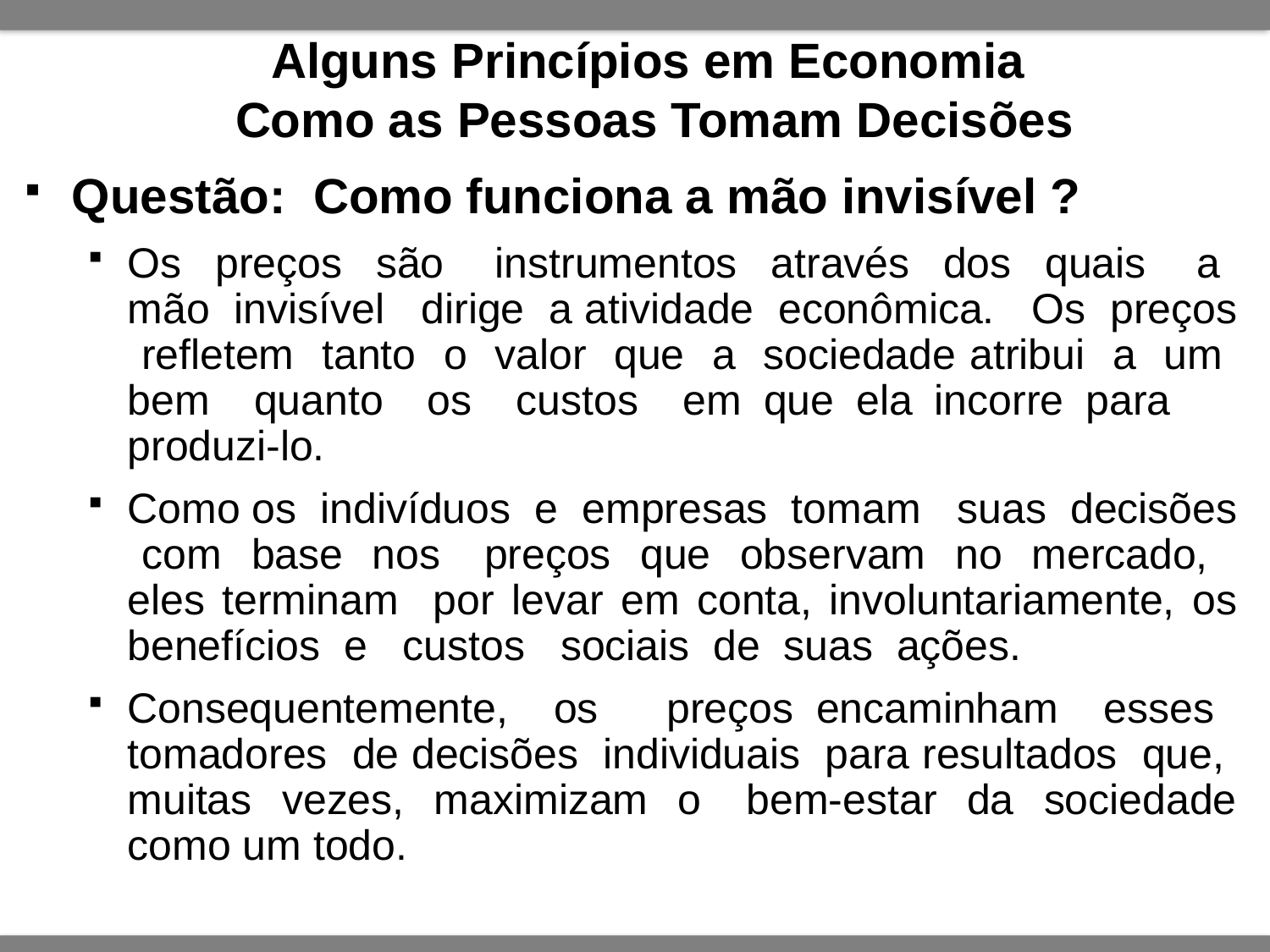

# Alguns Princípios em Economia Como as Pessoas Tomam Decisões
Questão:  Como funciona a mão invisível ?
Os  preços  são   instrumentos  através  dos  quais   a  mão  invisível   dirige  a atividade  econômica.   Os  preços  refletem  tanto  o  valor  que  a  sociedade atribui  a  um  bem  quanto  os  custos  em que ela incorre para    produzi-lo.
Como os  indivíduos  e  empresas  tomam   suas  decisões  com  base  nos   preços  que  observam  no  mercado,   eles terminam  por levar em conta, involuntariamente, os benefícios  e   custos   sociais  de  suas  ações.
Consequentemente,  os   preços encaminham  esses  tomadores  de decisões  individuais  para resultados  que,  muitas  vezes,  maximizam  o   bem-estar  da  sociedade como um todo.